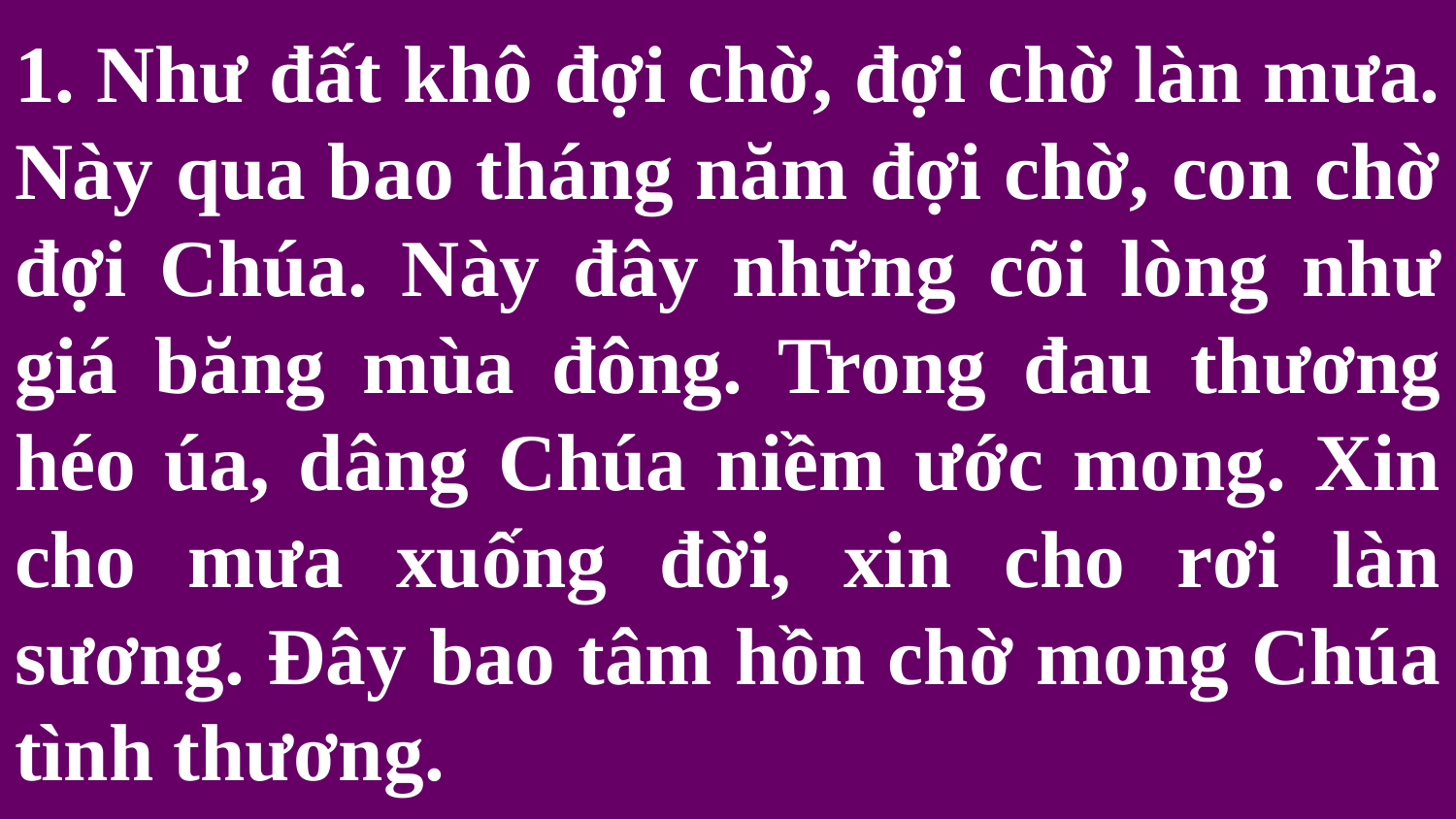

# 1. Như đất khô đợi chờ, đợi chờ làn mưa. Này qua bao tháng năm đợi chờ, con chờ đợi Chúa. Này đây những cõi lòng như giá băng mùa đông. Trong đau thương héo úa, dâng Chúa niềm ước mong. Xin cho mưa xuống đời, xin cho rơi làn sương. Đây bao tâm hồn chờ mong Chúa tình thương.